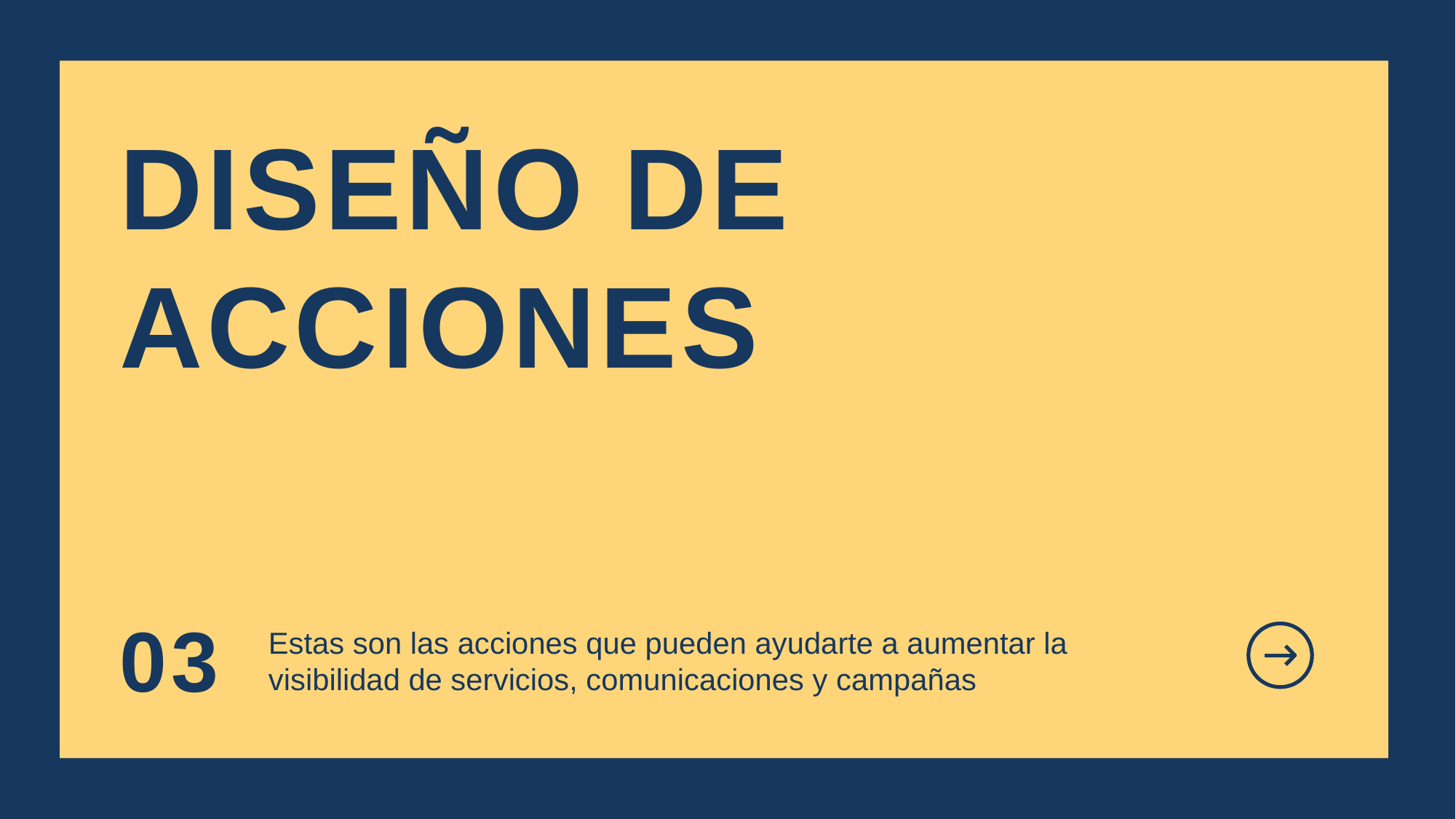

DISEÑO DE
ACCIONES
Estas son las acciones que pueden ayudarte a aumentar la visibilidad de servicios, comunicaciones y campañas

03